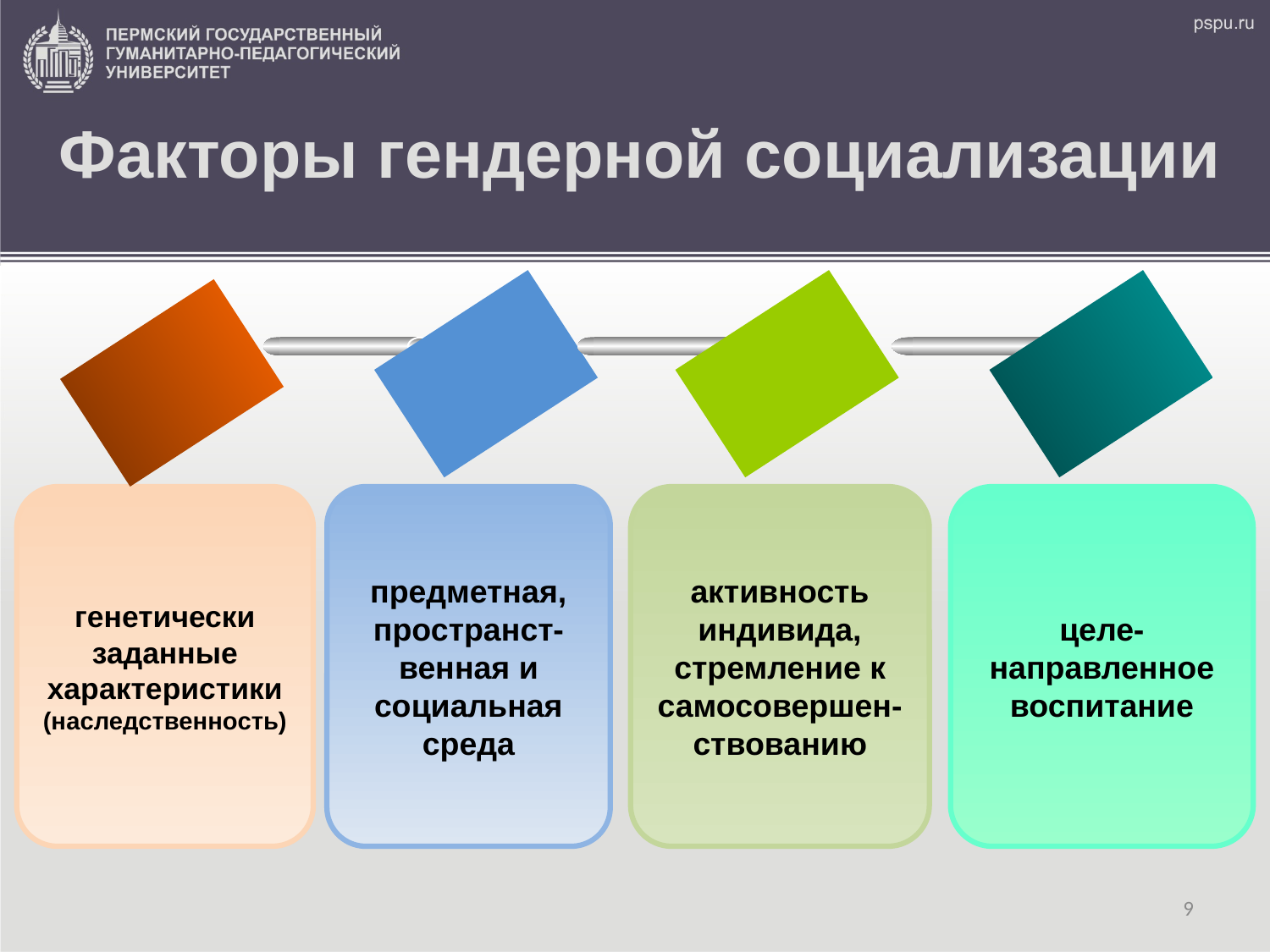

Факторы гендерной социализации

генетически заданные характеристики
(наследственность)
предметная, пространст-венная и социальная среда
активность индивида, стремление к самосовершен-ствованию
целе-направленное воспитание
9